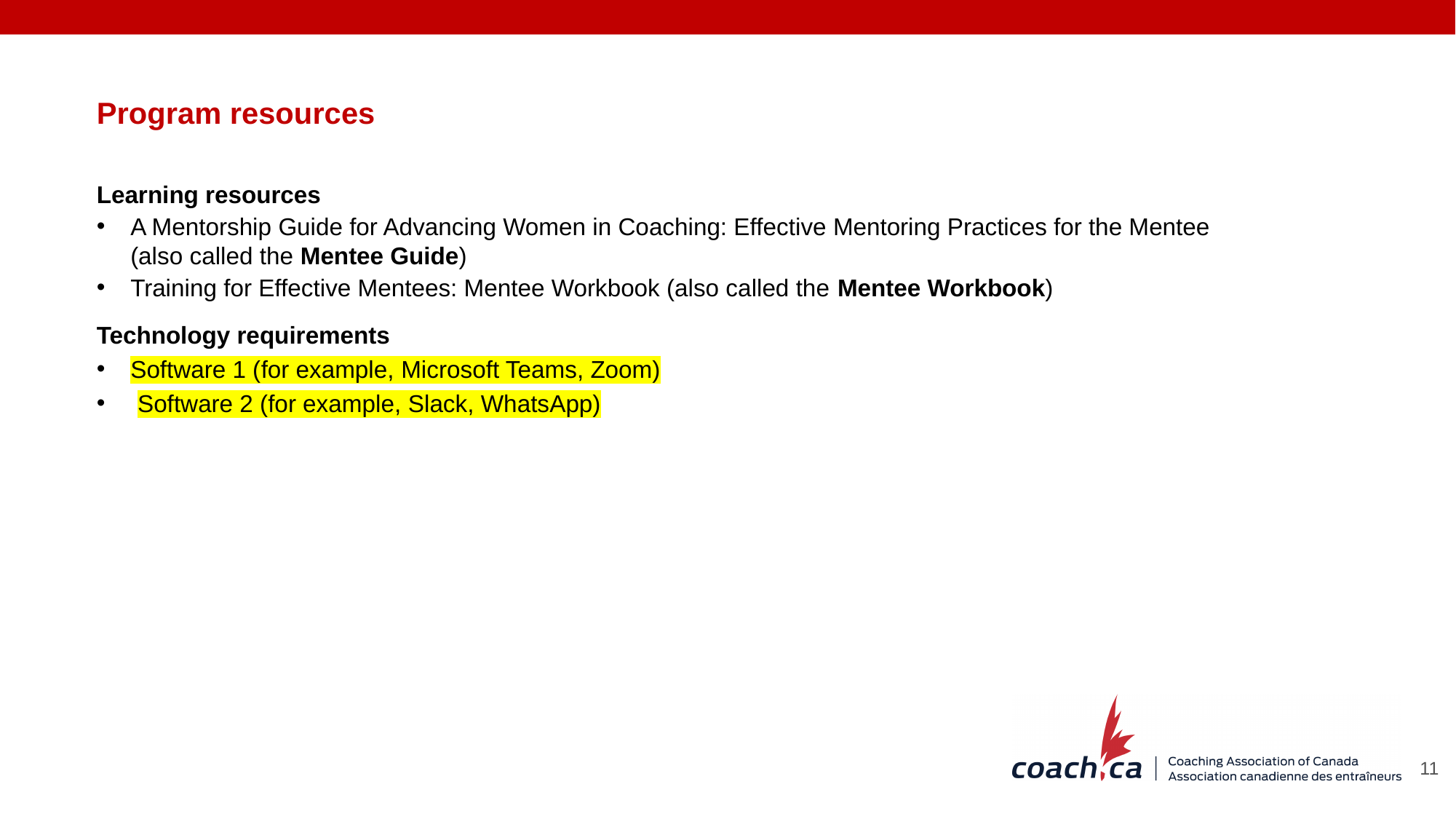

Program resources
Learning resources
A Mentorship Guide for Advancing Women in Coaching: Effective Mentoring Practices for the Mentee (also called the Mentee Guide)
Training for Effective Mentees: Mentee Workbook (also called the Mentee Workbook)
Technology requirements
Software 1 (for example, Microsoft Teams, Zoom)
Software 2 (for example, Slack, WhatsApp)
11